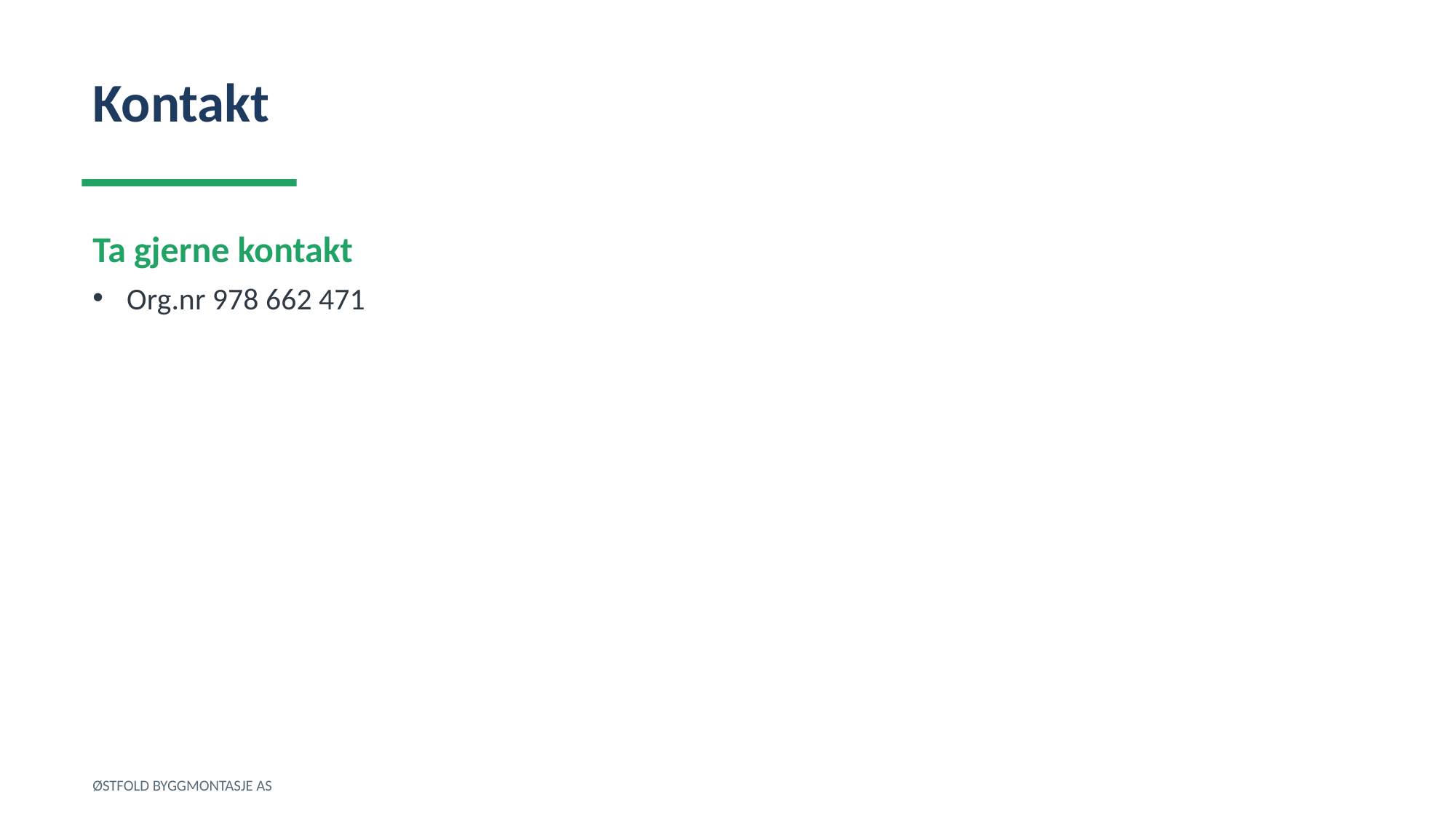

Kontakt

Ta gjerne kontakt
Org.nr 978 662 471
ØSTFOLD BYGGMONTASJE AS